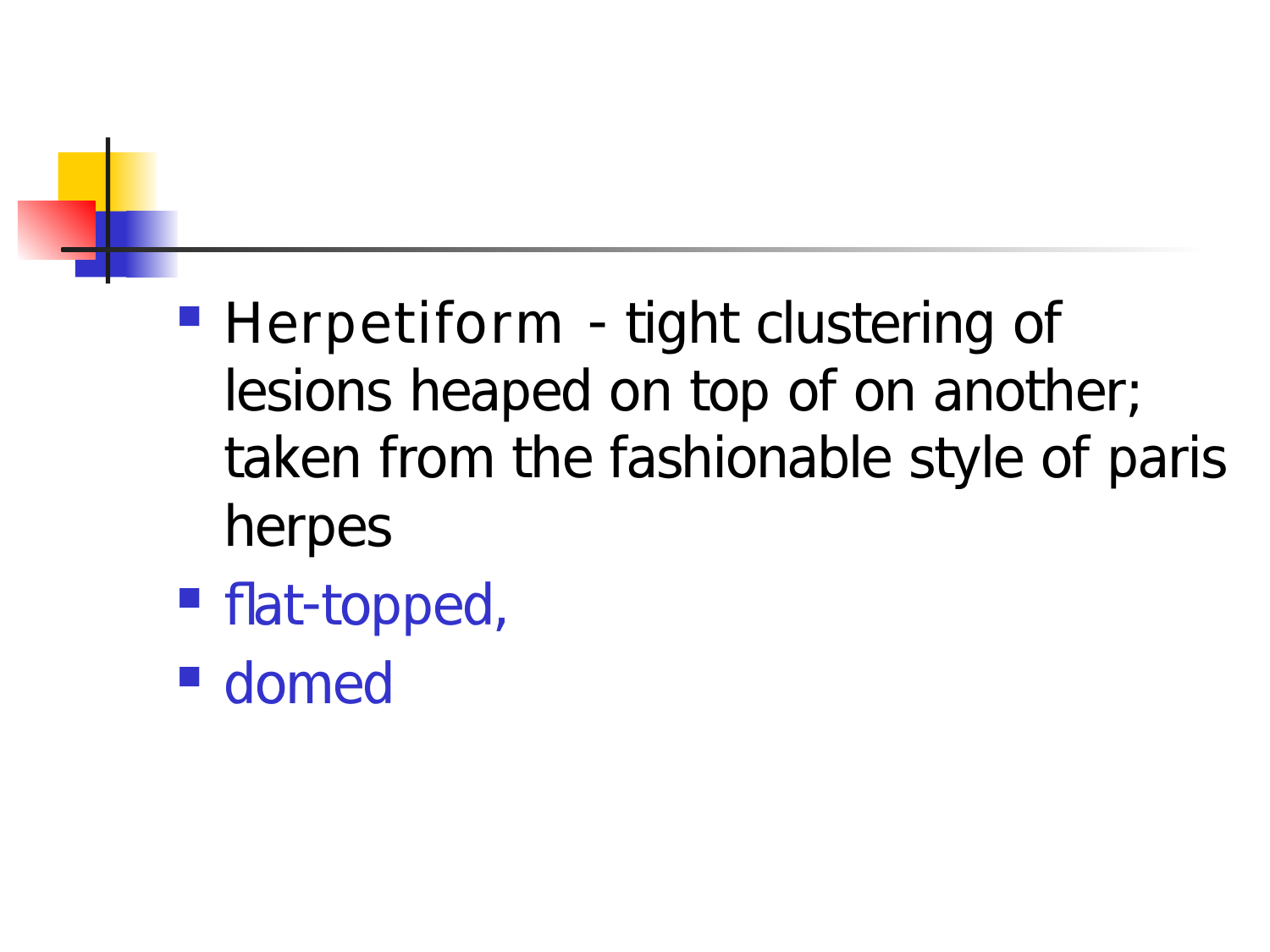

#
Herpetiform - tight clustering of lesions heaped on top of on another; taken from the fashionable style of paris herpes
flat-topped,
domed